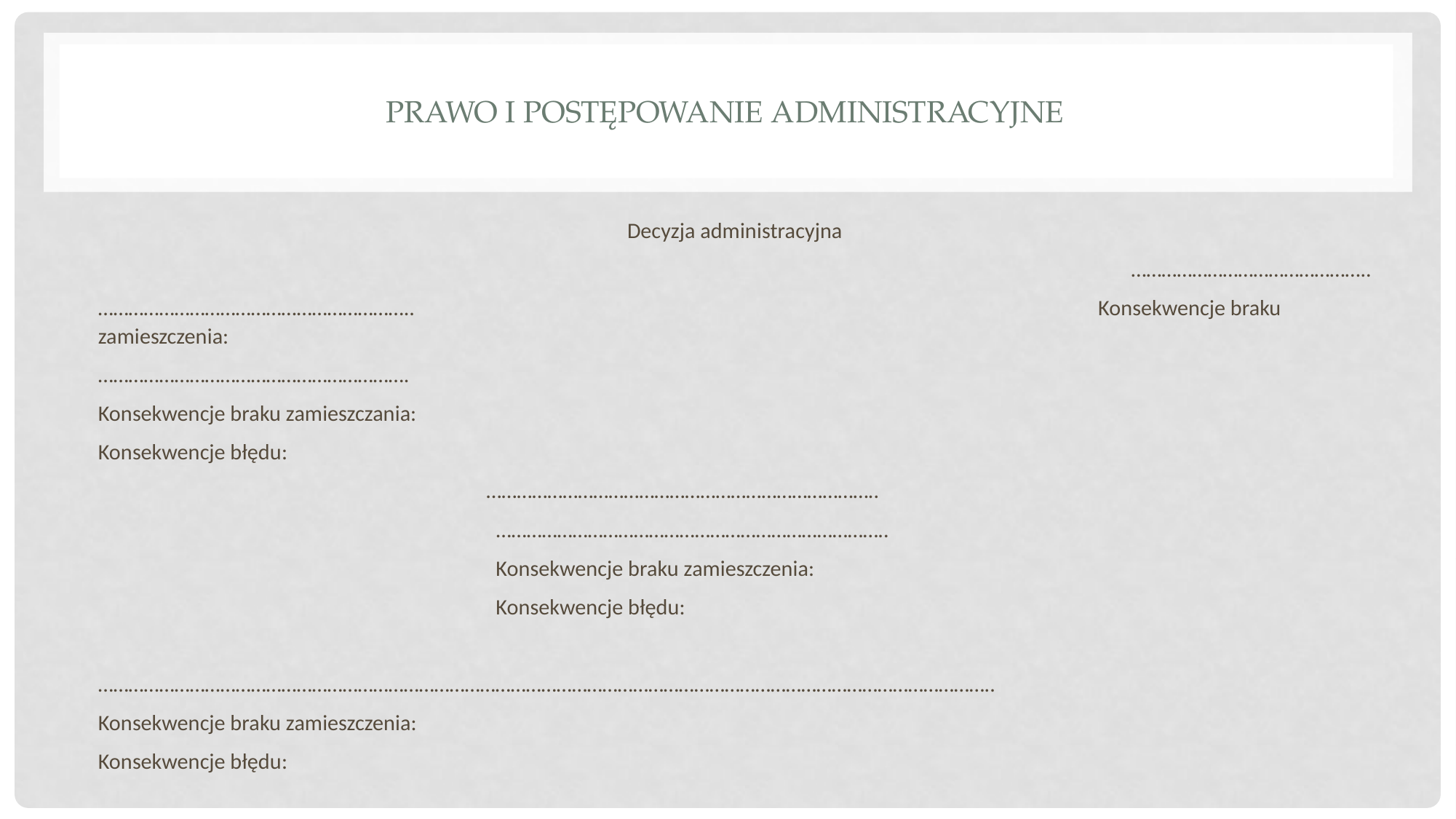

# Prawo i postępowanie administracyjne
Decyzja administracyjna
………………………………………..
……………………………………………………..                                                                                                                                           Konsekwencje braku zamieszczenia:
…………………………………………………….
Konsekwencje braku zamieszczania:
Konsekwencje błędu:
                                                                               …………………………………………………………………..
                                                                                 …………………………………………………………………..
                                                                                 Konsekwencje braku zamieszczenia:
                                                                                 Konsekwencje błędu:

…………………………………………………………………………………………………………………………………………………………..
Konsekwencje braku zamieszczenia:
Konsekwencje błędu: